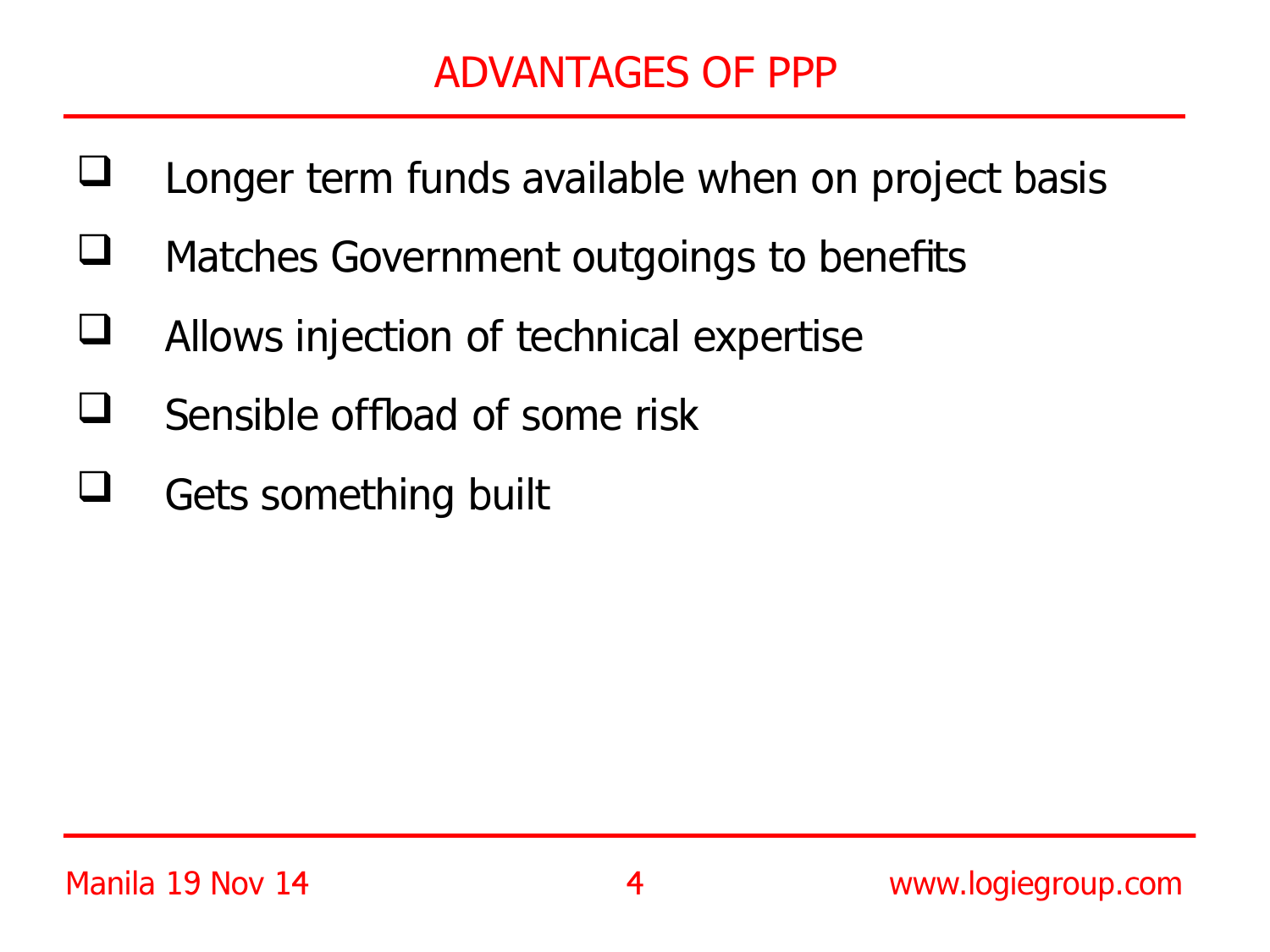

# ADVANTAGES OF PPP
Longer term funds available when on project basis
Matches Government outgoings to benefits
Allows injection of technical expertise
Sensible offload of some risk
Gets something built

Manila 19 Nov 14

4
www.logiegroup.com